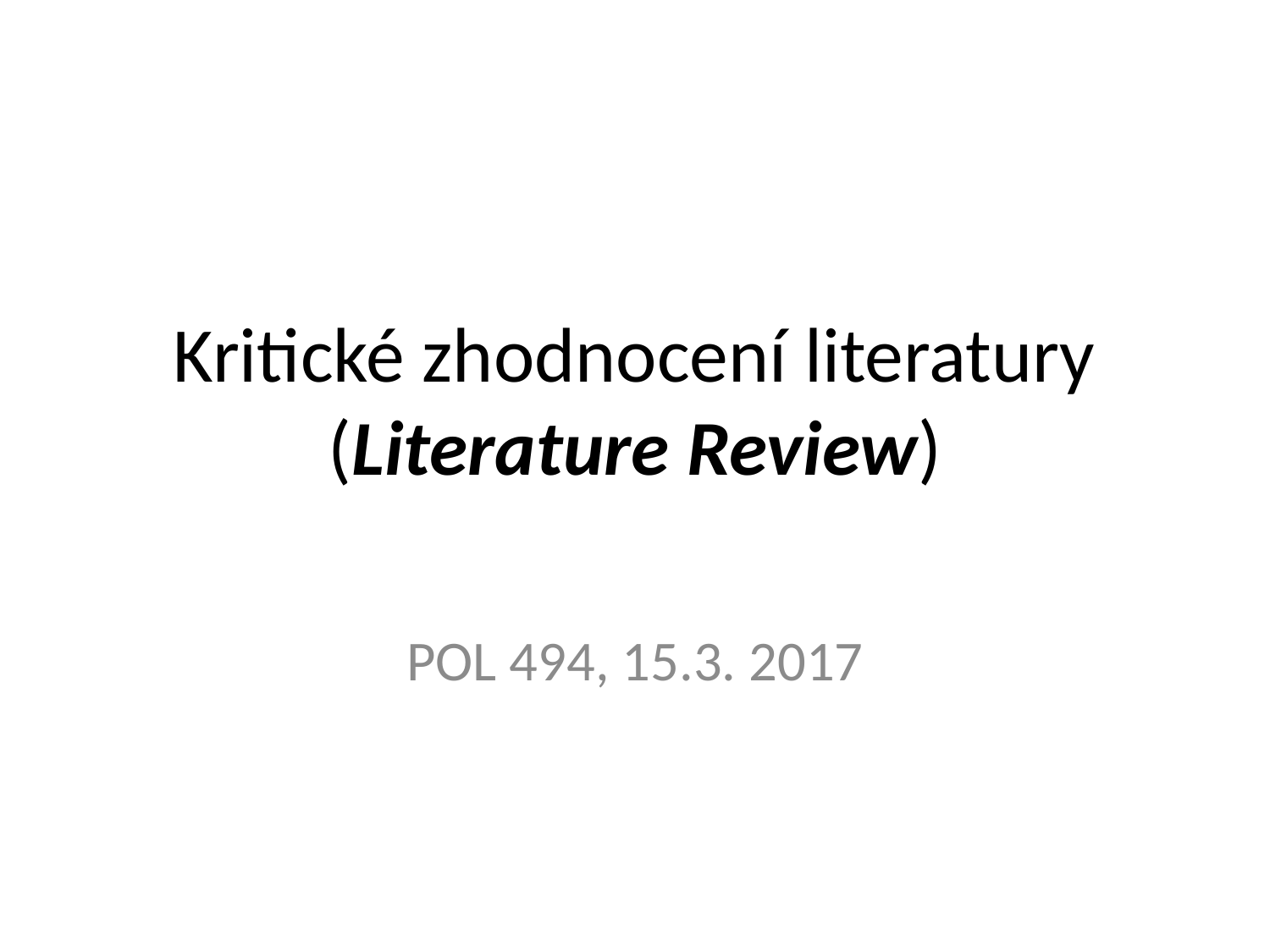

# Kritické zhodnocení literatury (Literature Review)

POL 494, 15.3. 2017